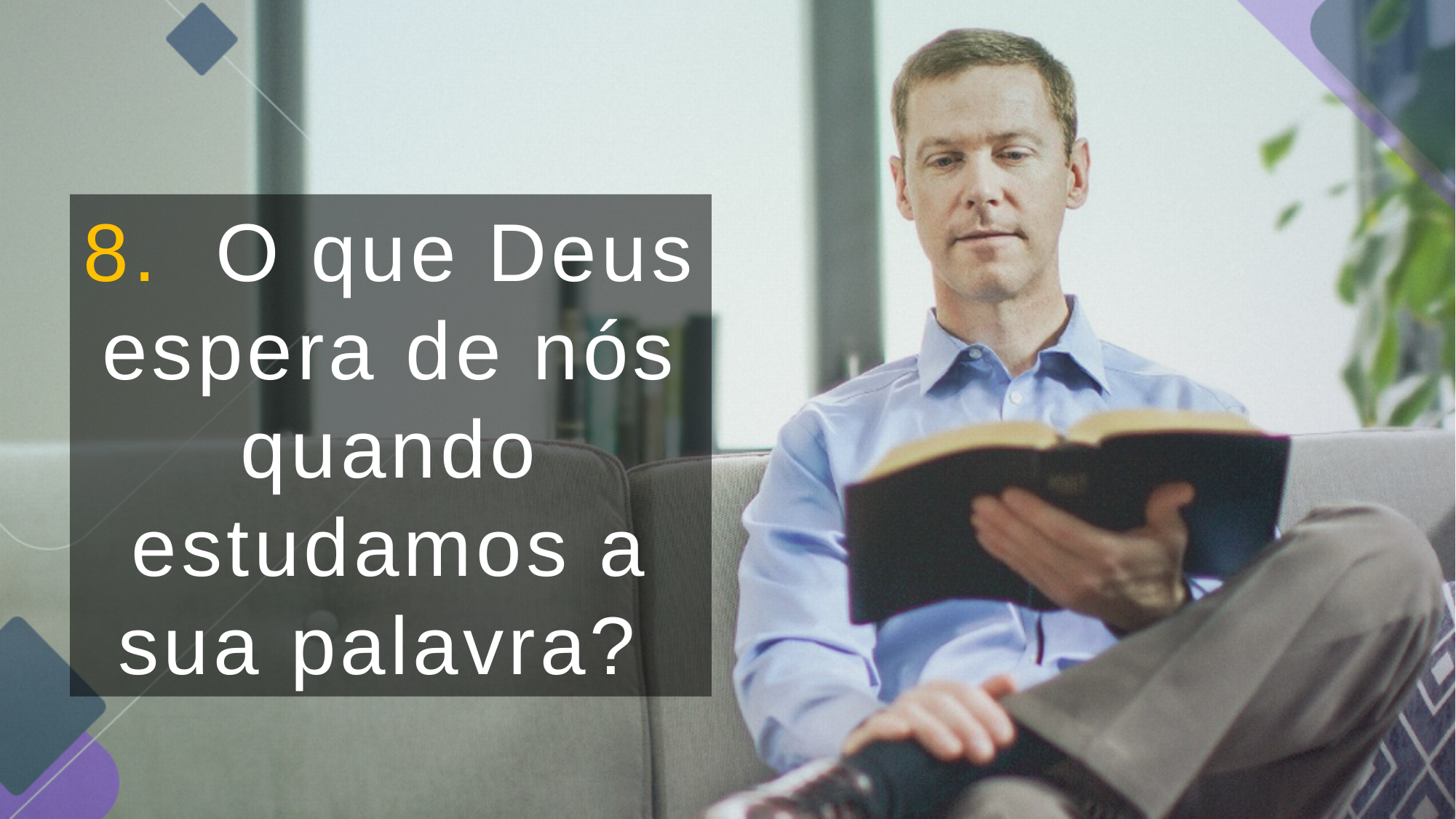

8.  O que Deus espera de nós quando estudamos a sua palavra?